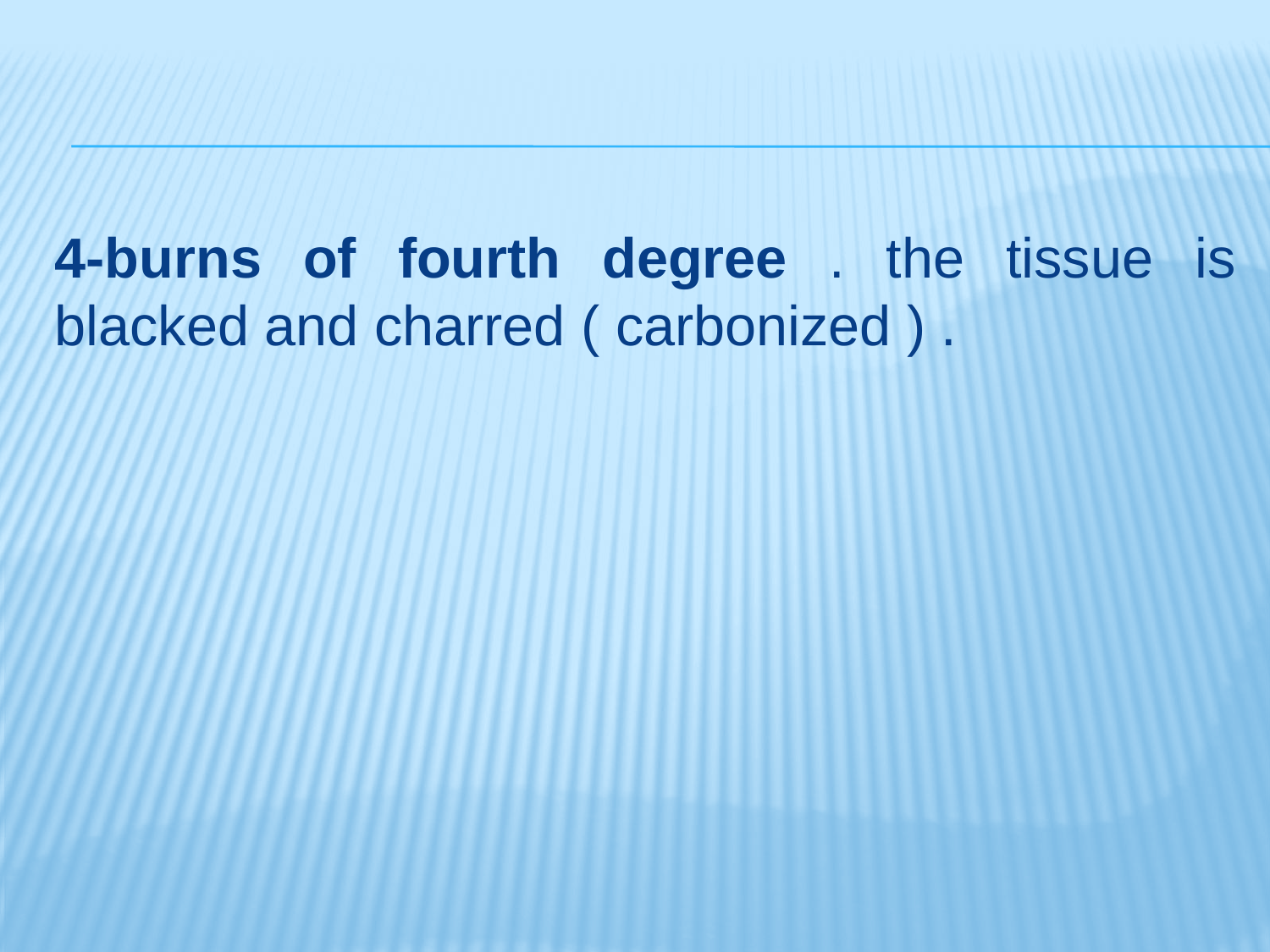

4-burns of fourth degree . the tissue is blacked and charred ( carbonized ) .